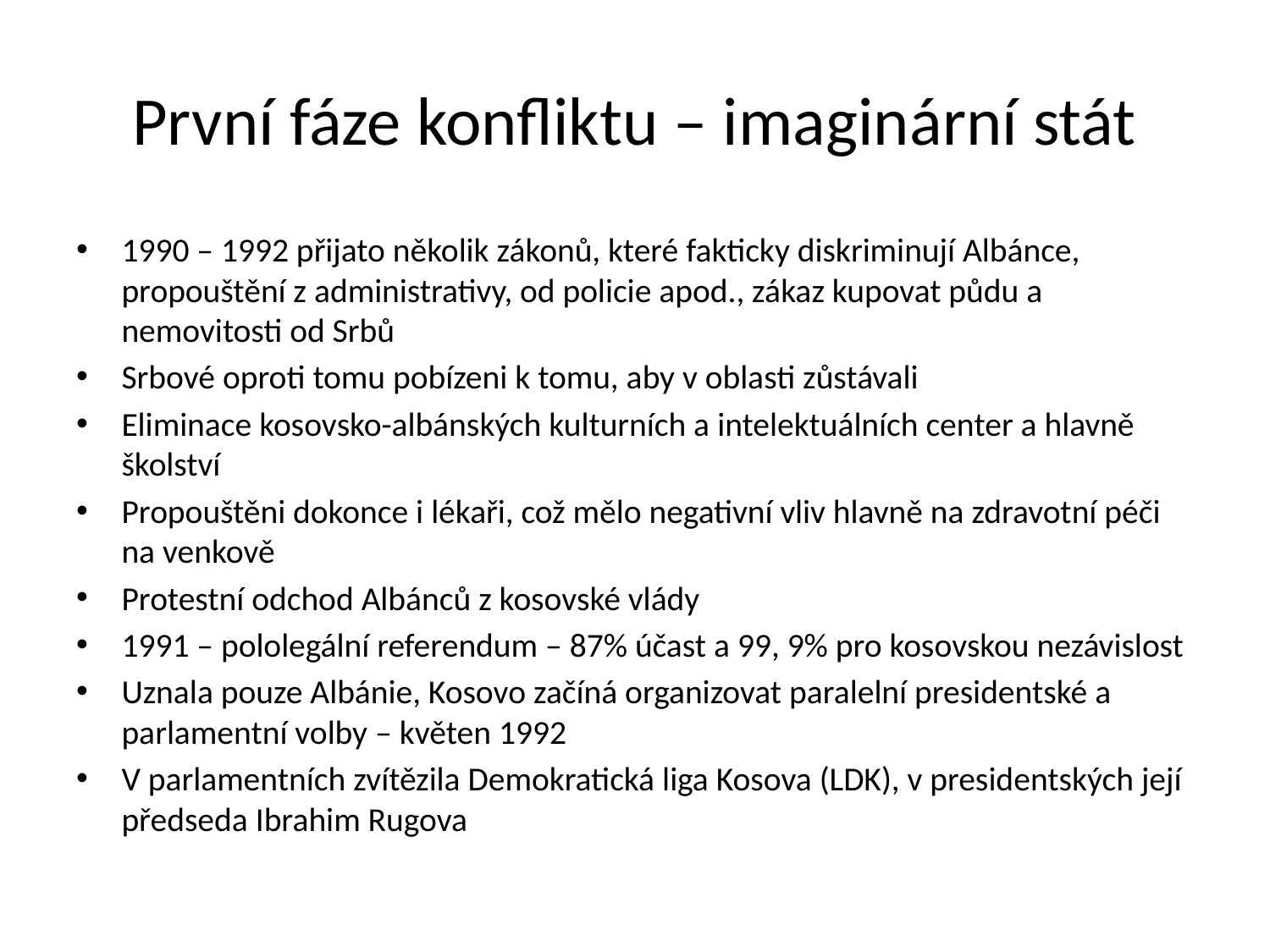

# První fáze konfliktu – imaginární stát
1990 – 1992 přijato několik zákonů, které fakticky diskriminují Albánce, propouštění z administrativy, od policie apod., zákaz kupovat půdu a nemovitosti od Srbů
Srbové oproti tomu pobízeni k tomu, aby v oblasti zůstávali
Eliminace kosovsko-albánských kulturních a intelektuálních center a hlavně školství
Propouštěni dokonce i lékaři, což mělo negativní vliv hlavně na zdravotní péči na venkově
Protestní odchod Albánců z kosovské vlády
1991 – pololegální referendum – 87% účast a 99, 9% pro kosovskou nezávislost
Uznala pouze Albánie, Kosovo začíná organizovat paralelní presidentské a parlamentní volby – květen 1992
V parlamentních zvítězila Demokratická liga Kosova (LDK), v presidentských její předseda Ibrahim Rugova